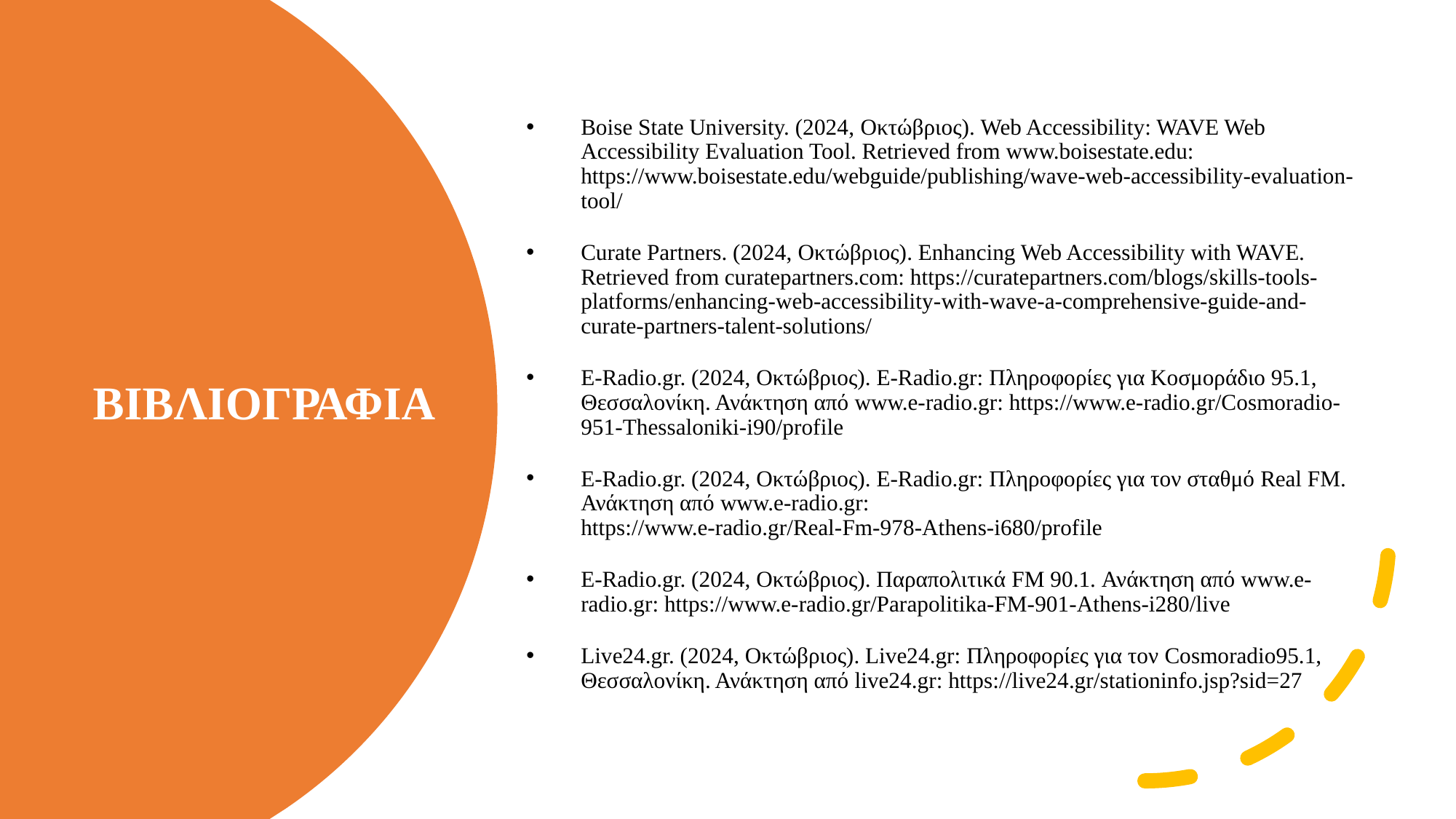

Boise State University. (2024, Οκτώβριος). Web Accessibility: WAVE Web Accessibility Evaluation Tool. Retrieved from www.boisestate.edu: https://www.boisestate.edu/webguide/publishing/wave-web-accessibility-evaluation-tool/
Curate Partners. (2024, Οκτώβριος). Enhancing Web Accessibility with WAVE. Retrieved from curatepartners.com: https://curatepartners.com/blogs/skills-tools-platforms/enhancing-web-accessibility-with-wave-a-comprehensive-guide-and-curate-partners-talent-solutions/
E-Radio.gr. (2024, Οκτώβριος). E-Radio.gr: Πληροφορίες για Κοσμοράδιο 95.1, Θεσσαλονίκη. Ανάκτηση από www.e-radio.gr: https://www.e-radio.gr/Cosmoradio-951-Thessaloniki-i90/profile
E-Radio.gr. (2024, Οκτώβριος). E-Radio.gr: Πληροφορίες για τον σταθμό Real FM. Ανάκτηση από www.e-radio.gr: https://www.e-radio.gr/Real-Fm-978-Athens-i680/profile
E-Radio.gr. (2024, Οκτώβριος). Παραπολιτικά FM 90.1. Ανάκτηση από www.e-radio.gr: https://www.e-radio.gr/Parapolitika-FM-901-Athens-i280/live
Live24.gr. (2024, Οκτώβριος). Live24.gr: Πληροφορίες για τον Cosmoradio95.1, Θεσσαλονίκη. Ανάκτηση από live24.gr: https://live24.gr/stationinfo.jsp?sid=27
# ΒΙΒΛΙΟΓΡΑΦΙΑ